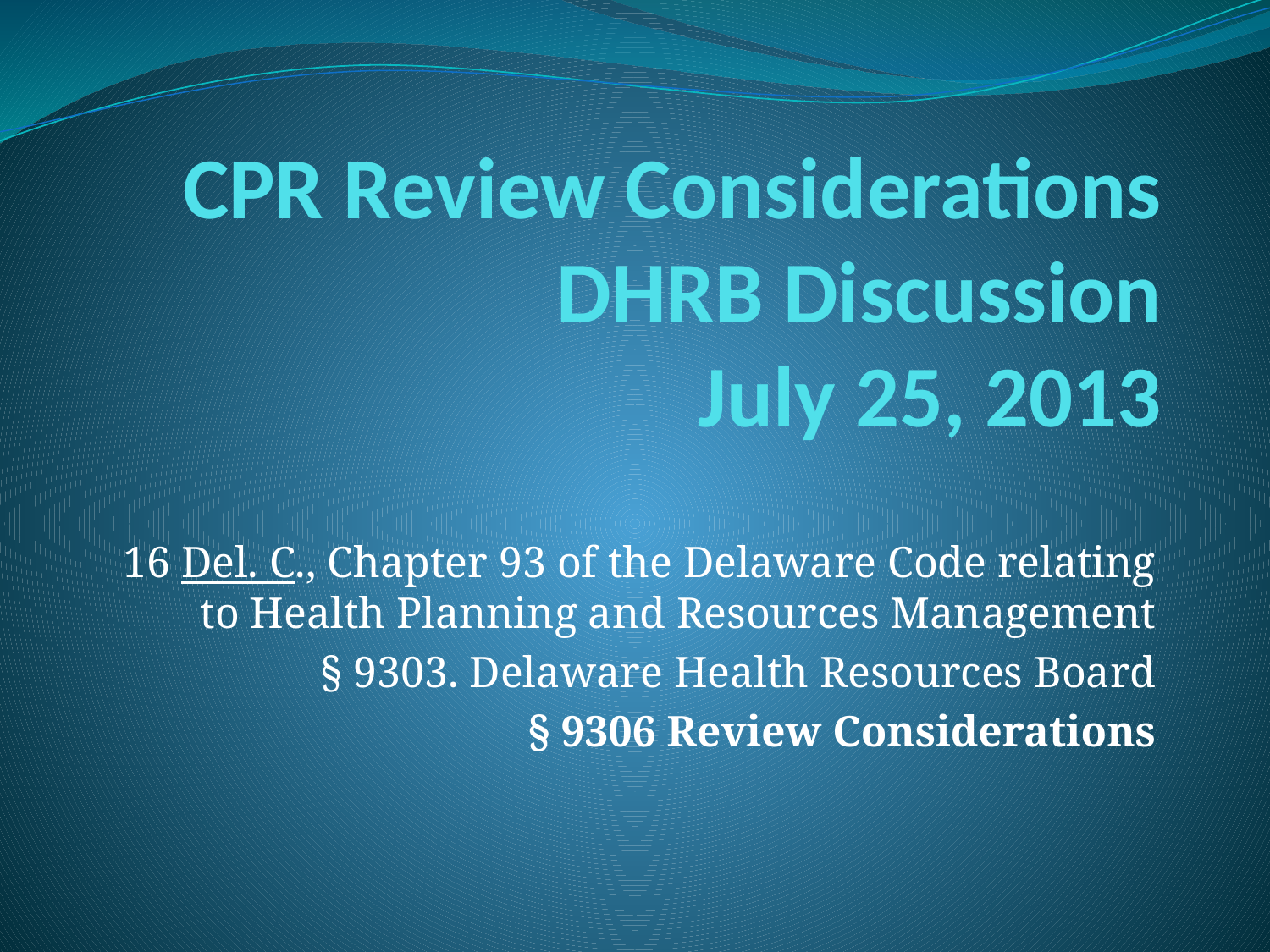

# CPR Review Considerations DHRB Discussion July 25, 2013
16 Del. C., Chapter 93 of the Delaware Code relating to Health Planning and Resources Management
§ 9303. Delaware Health Resources Board
§ 9306 Review Considerations